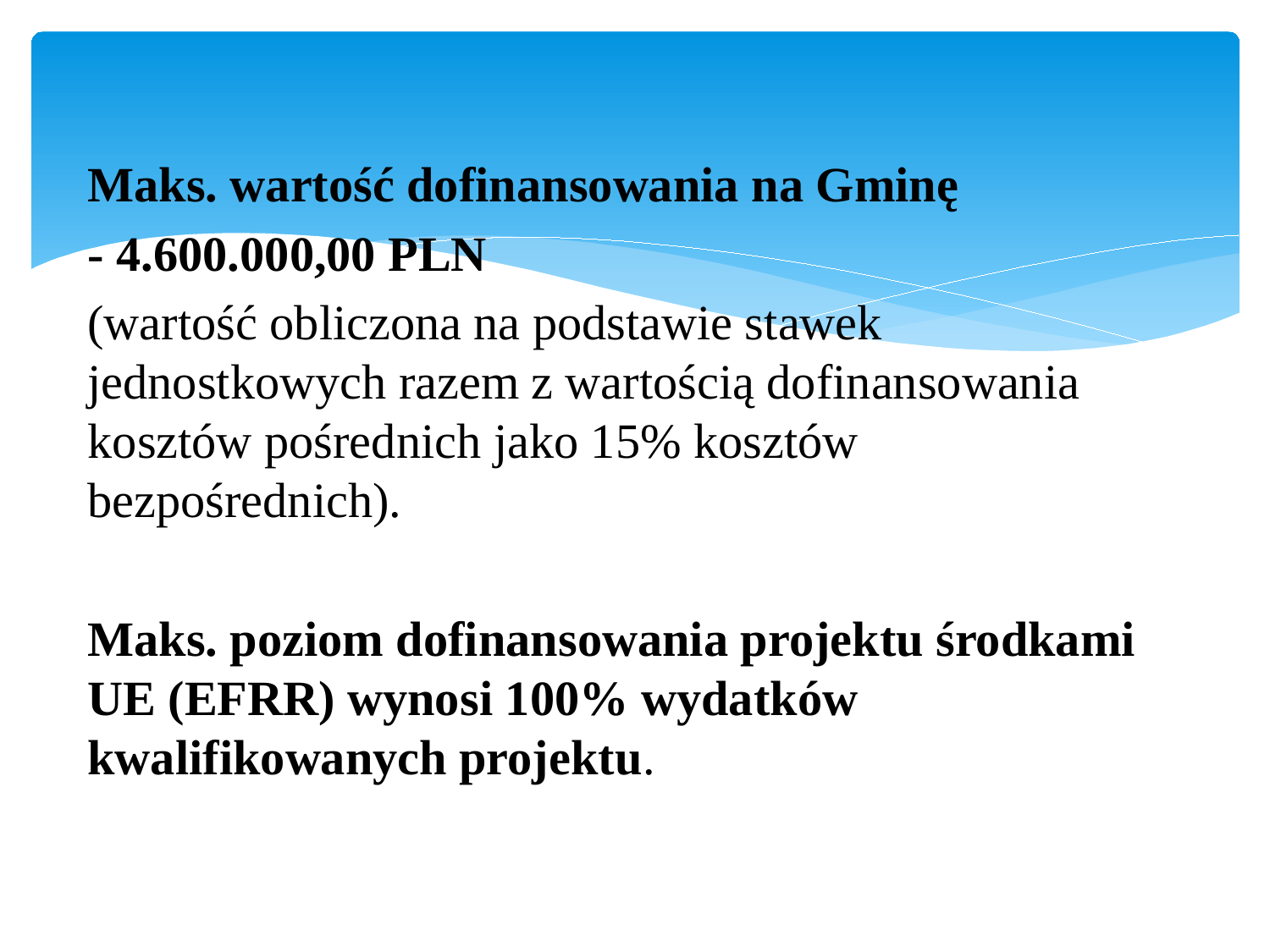

Maks. wartość dofinansowania na Gminę
- 4.600.000,00 PLN
(wartość obliczona na podstawie stawek jednostkowych razem z wartością dofinansowania kosztów pośrednich jako 15% kosztów bezpośrednich).

Maks. poziom dofinansowania projektu środkami UE (EFRR) wynosi 100% wydatków kwalifikowanych projektu.